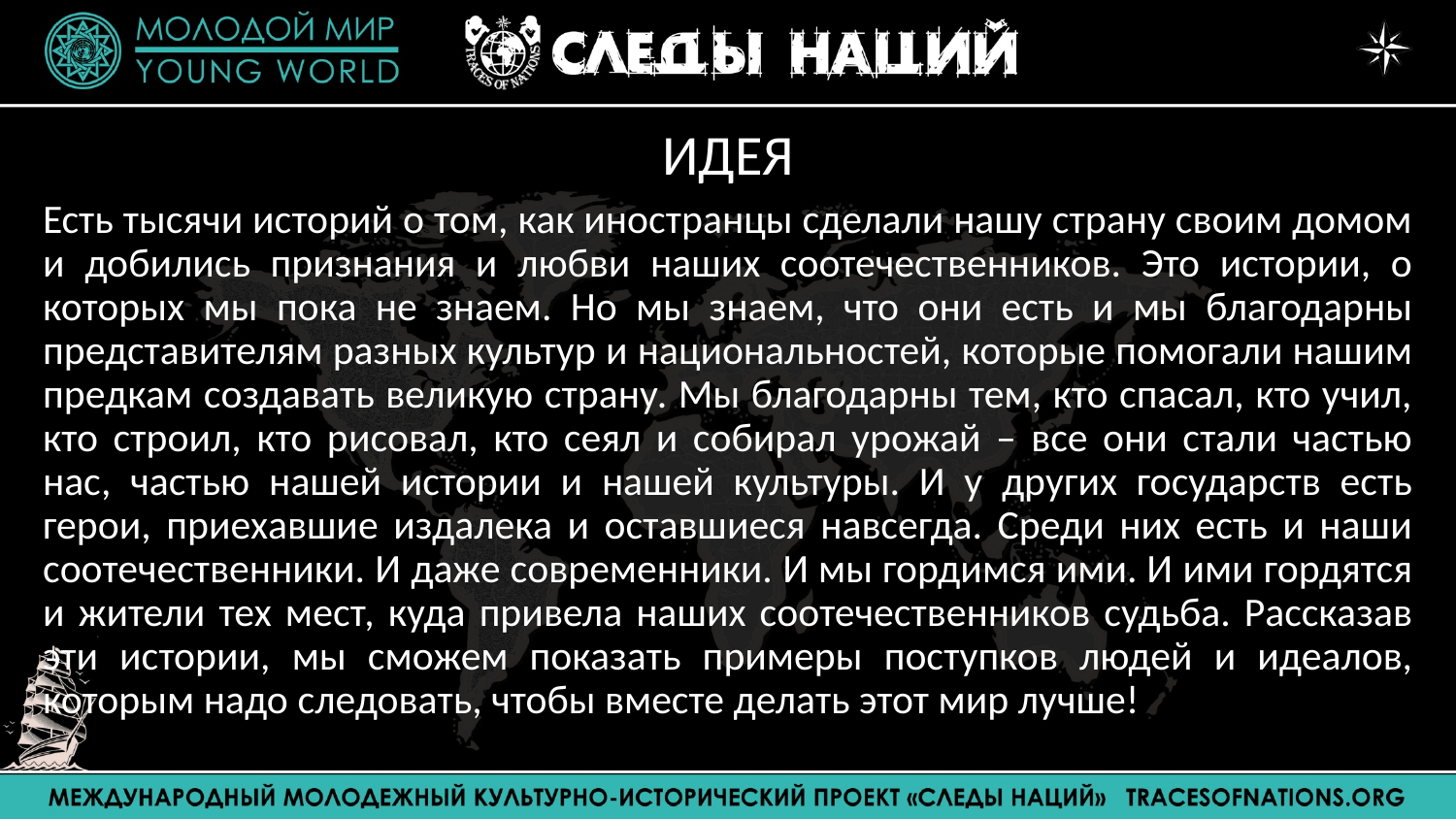

ИДЕЯ
Есть тысячи историй о том, как иностранцы сделали нашу страну своим домом и добились признания и любви наших соотечественников. Это истории, о которых мы пока не знаем. Но мы знаем, что они есть и мы благодарны представителям разных культур и национальностей, которые помогали нашим предкам создавать великую страну. Мы благодарны тем, кто спасал, кто учил, кто строил, кто рисовал, кто сеял и собирал урожай – все они стали частью нас, частью нашей истории и нашей культуры. И у других государств есть герои, приехавшие издалека и оставшиеся навсегда. Среди них есть и наши соотечественники. И даже современники. И мы гордимся ими. И ими гордятся и жители тех мест, куда привела наших соотечественников судьба. Рассказав эти истории, мы сможем показать примеры поступков людей и идеалов, которым надо следовать, чтобы вместе делать этот мир лучше!